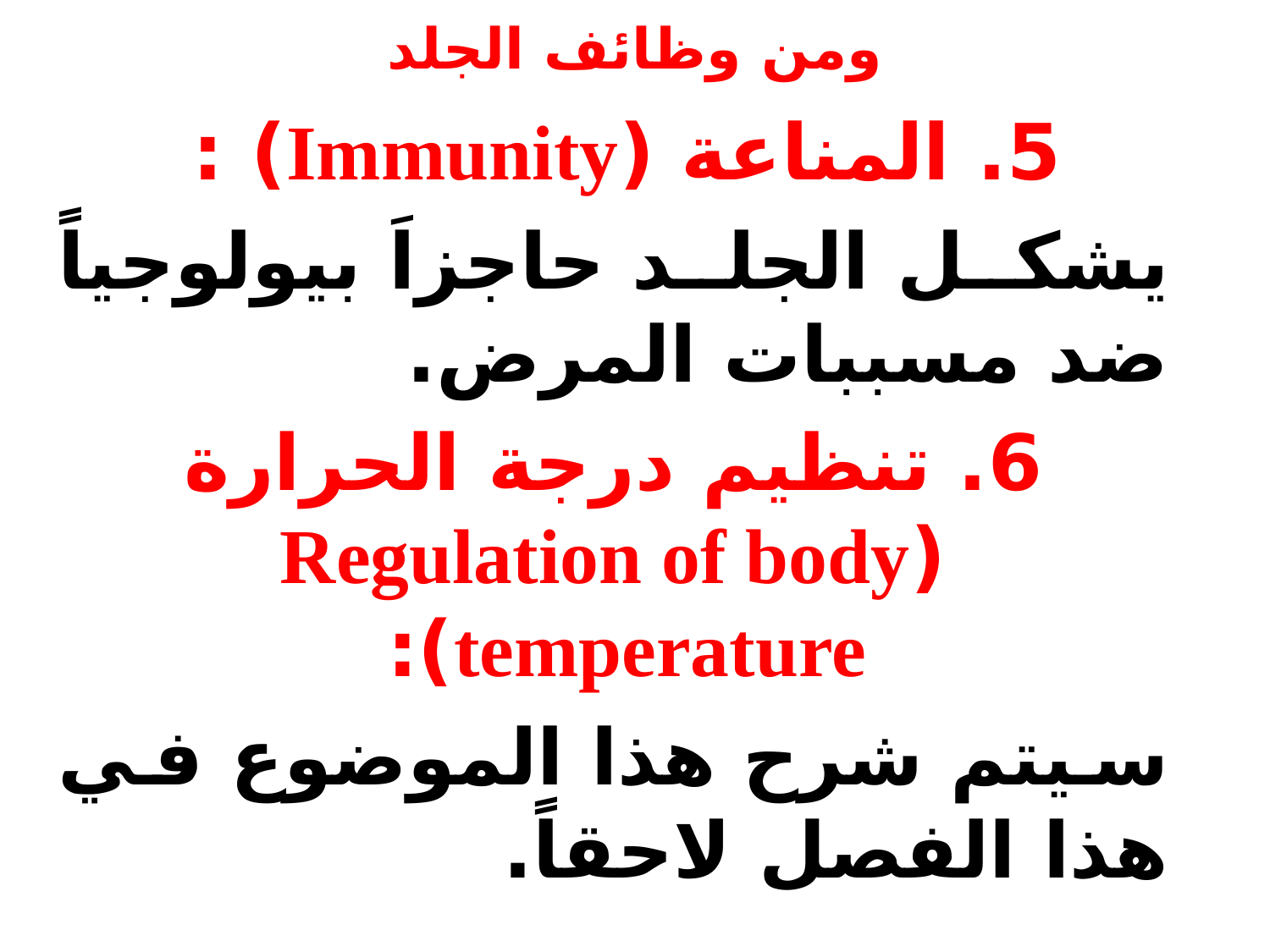

# ومن وظائف الجلد
5. المناعة (Immunity) :
يشكل الجلد حاجزاَ بيولوجياً ضد مسببات المرض.
6. تنظيم درجة الحرارة (Regulation of body temperature):
سيتم شرح هذا الموضوع في هذا الفصل لاحقاً.